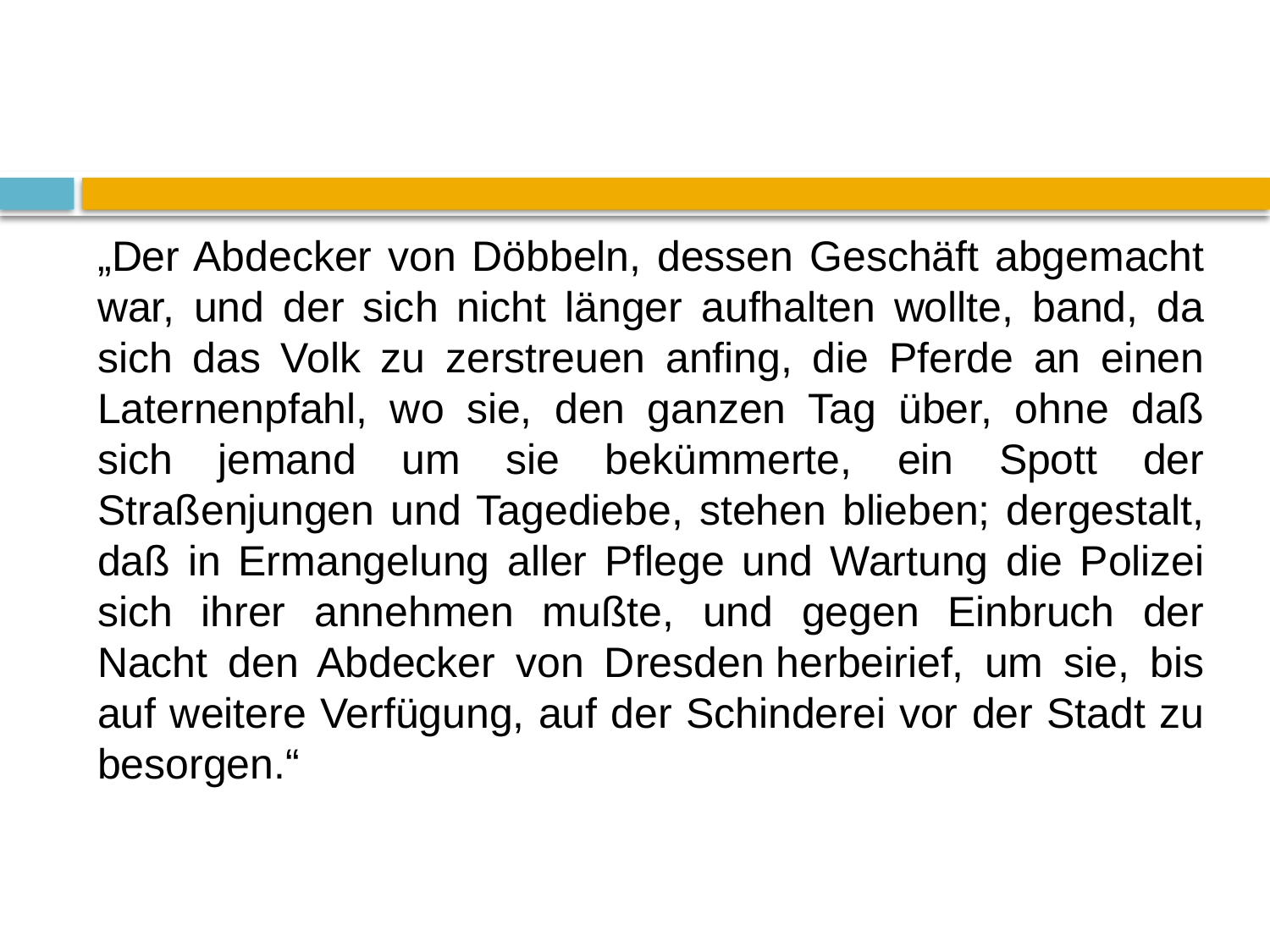

„Der Abdecker von Döbbeln, dessen Geschäft abgemacht war, und der sich nicht länger aufhalten wollte, band, da sich das Volk zu zerstreuen anfing, die Pferde an einen Laternenpfahl, wo sie, den ganzen Tag über, ohne daß sich jemand um sie bekümmerte, ein Spott der Straßenjungen und Tagediebe, stehen blieben; dergestalt, daß in Ermangelung aller Pflege und Wartung die Polizei sich ihrer annehmen mußte, und gegen Einbruch der Nacht den Abdecker von Dresden herbeirief, um sie, bis auf weitere Verfügung, auf der Schinderei vor der Stadt zu besorgen.“